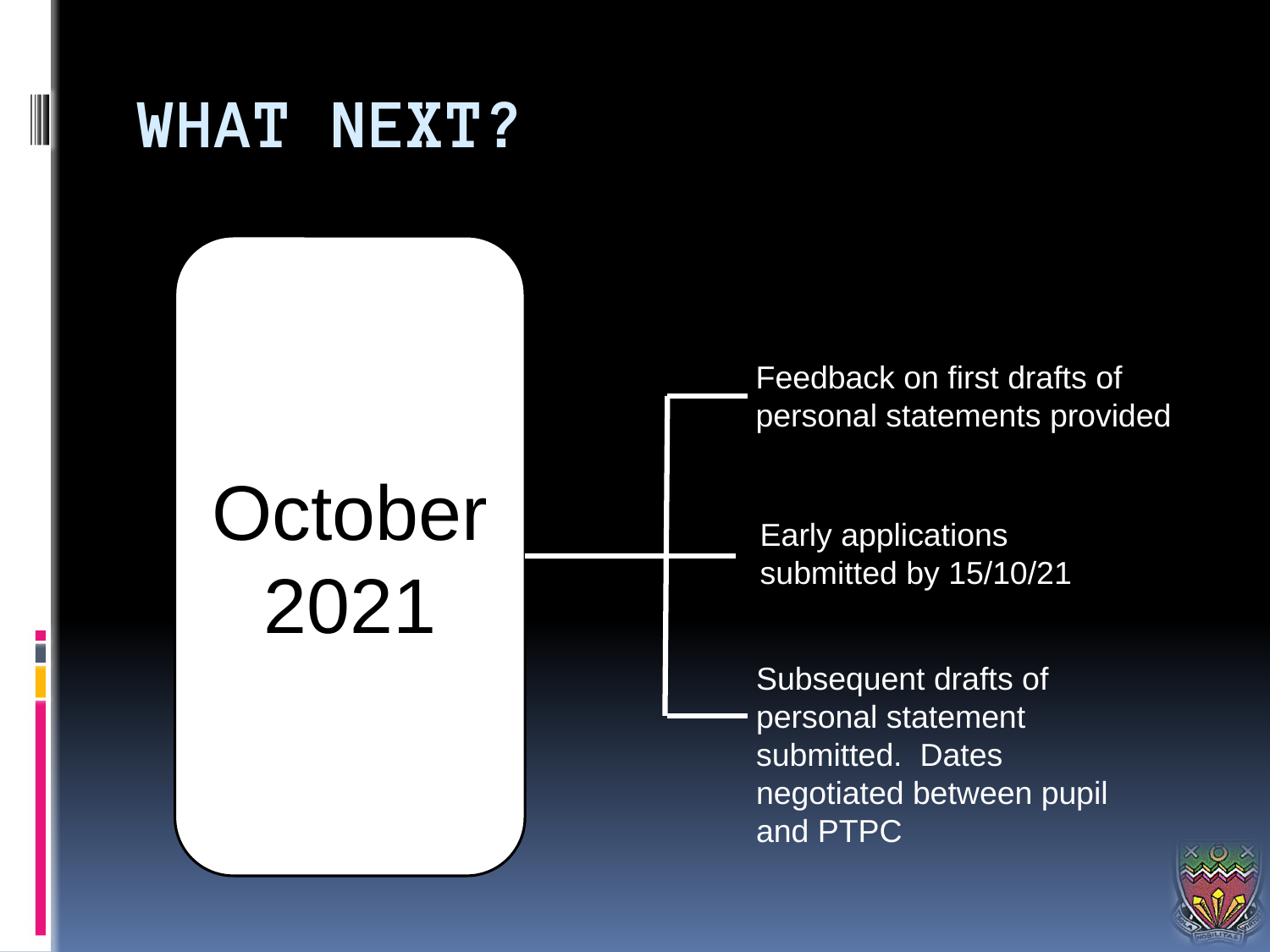

# What next?
October 2021
Feedback on first drafts of personal statements provided
Early applications submitted by 15/10/21
Subsequent drafts of personal statement submitted.  Dates negotiated between pupil and PTPC